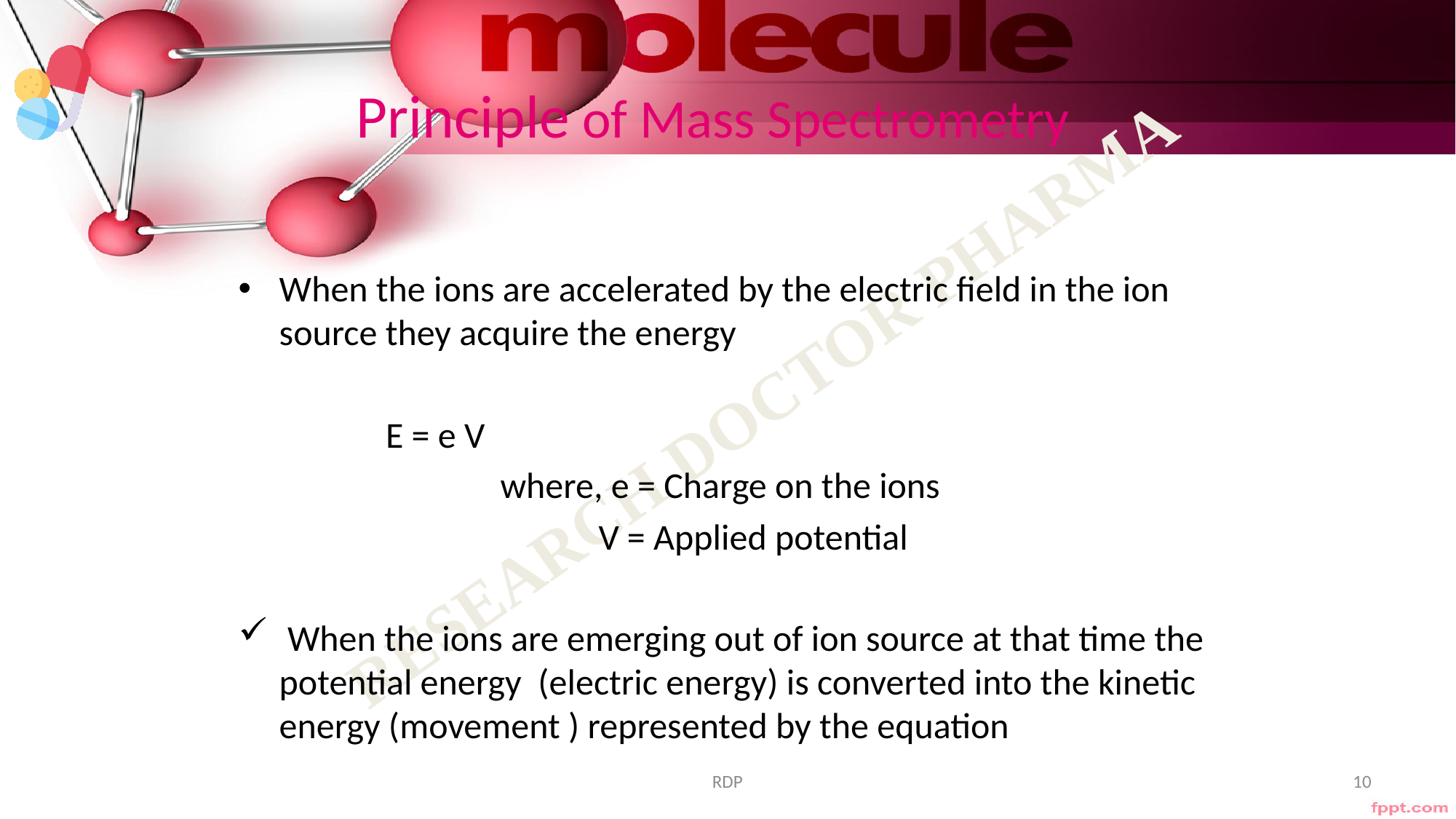

# Principle of Mass Spectrometry

When the ions are accelerated by the electric field in the ion source they acquire the energy

                  E = e V
                                where, e = Charge on the ions
                                            V = Applied potential

 When the ions are emerging out of ion source at that time the potential energy  (electric energy) is converted into the kinetic energy (movement ) represented by the equation

RDP
10